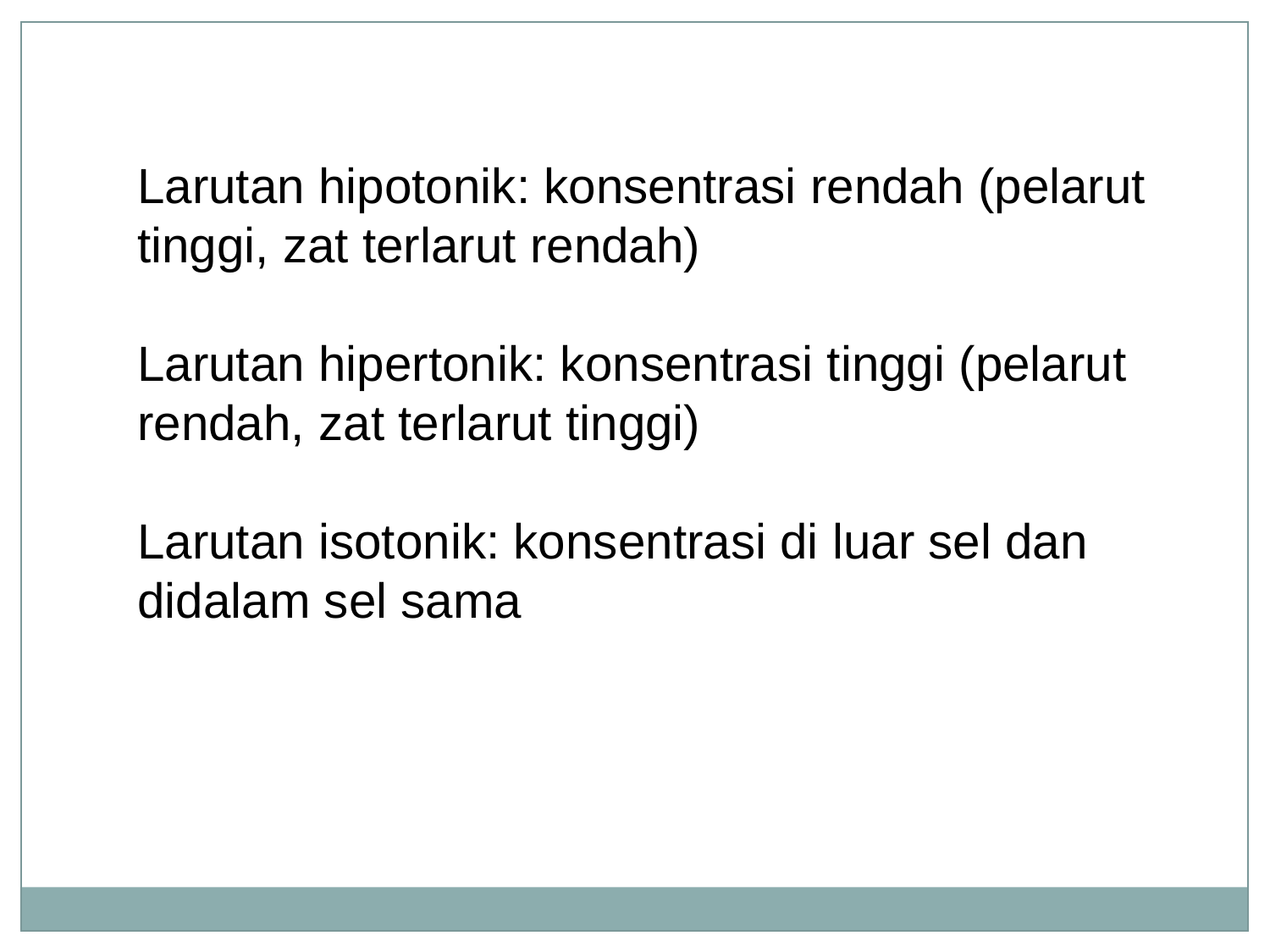

Larutan hipotonik: konsentrasi rendah (pelarut tinggi, zat terlarut rendah)

Larutan hipertonik: konsentrasi tinggi (pelarut rendah, zat terlarut tinggi)

Larutan isotonik: konsentrasi di luar sel dan didalam sel sama